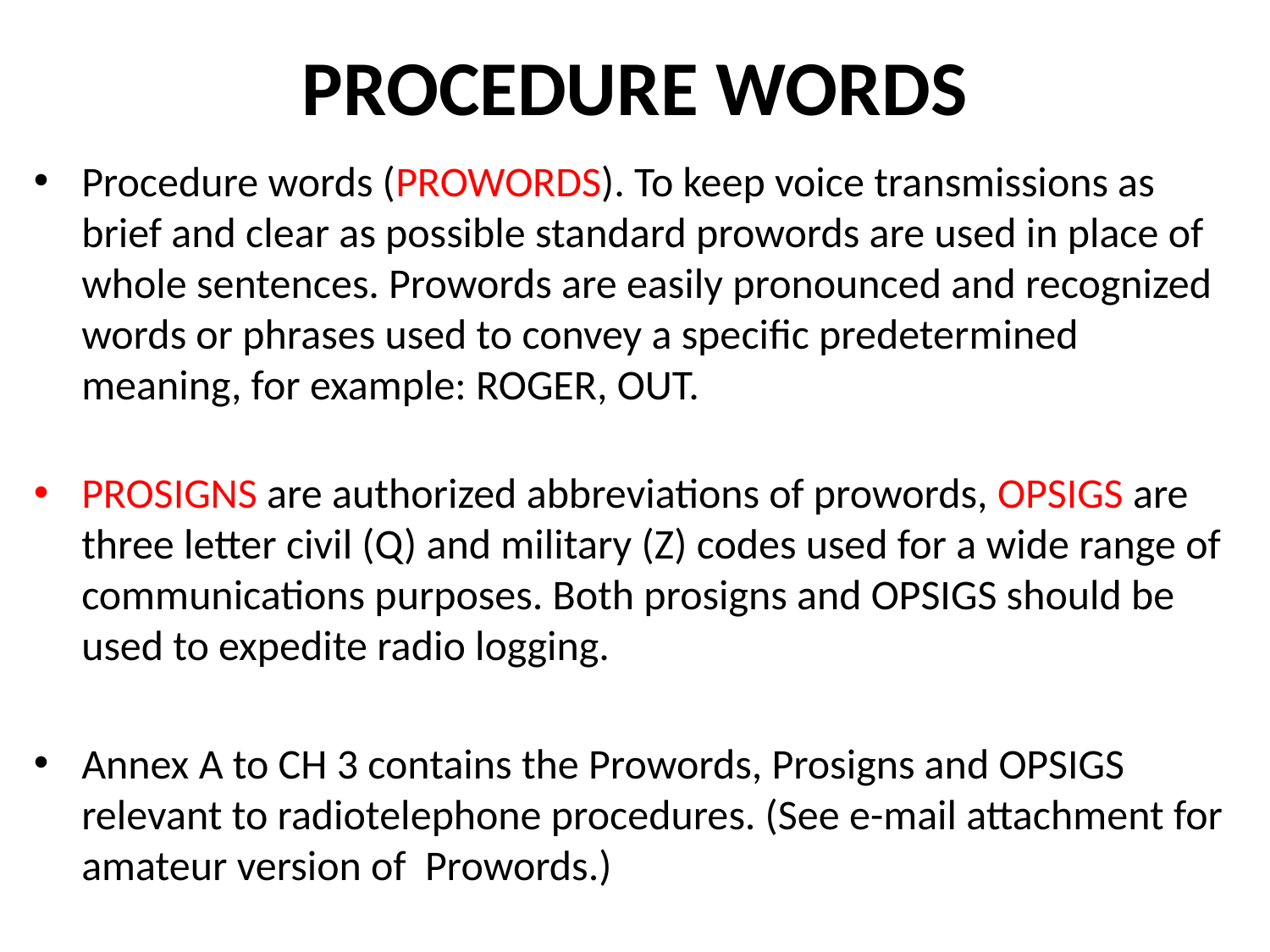

# PROCEDURE WORDS
Procedure words (PROWORDS). To keep voice transmissions as brief and clear as possible standard prowords are used in place of whole sentences. Prowords are easily pronounced and recognized words or phrases used to convey a specific predetermined meaning, for example: ROGER, OUT.

PROSIGNS are authorized abbreviations of prowords, OPSIGS are three letter civil (Q) and military (Z) codes used for a wide range of communications purposes. Both prosigns and OPSIGS should be used to expedite radio logging.

Annex A to CH 3 contains the Prowords, Prosigns and OPSIGS relevant to radiotelephone procedures. (See e-mail attachment for amateur version of  Prowords.)